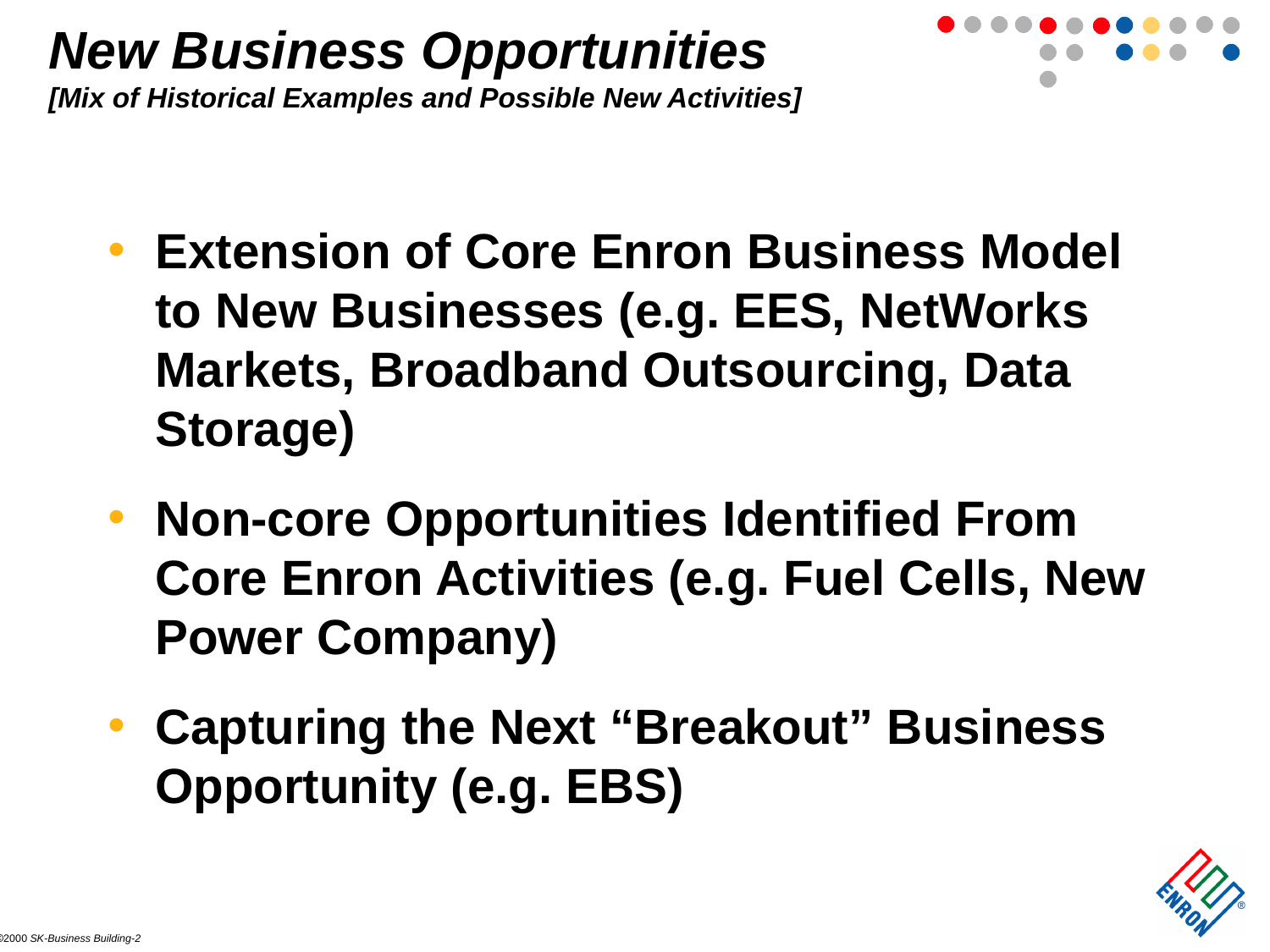

# New Business Opportunities [Mix of Historical Examples and Possible New Activities]
Extension of Core Enron Business Model to New Businesses (e.g. EES, NetWorks Markets, Broadband Outsourcing, Data Storage)
Non-core Opportunities Identified From Core Enron Activities (e.g. Fuel Cells, New Power Company)
Capturing the Next “Breakout” Business Opportunity (e.g. EBS)